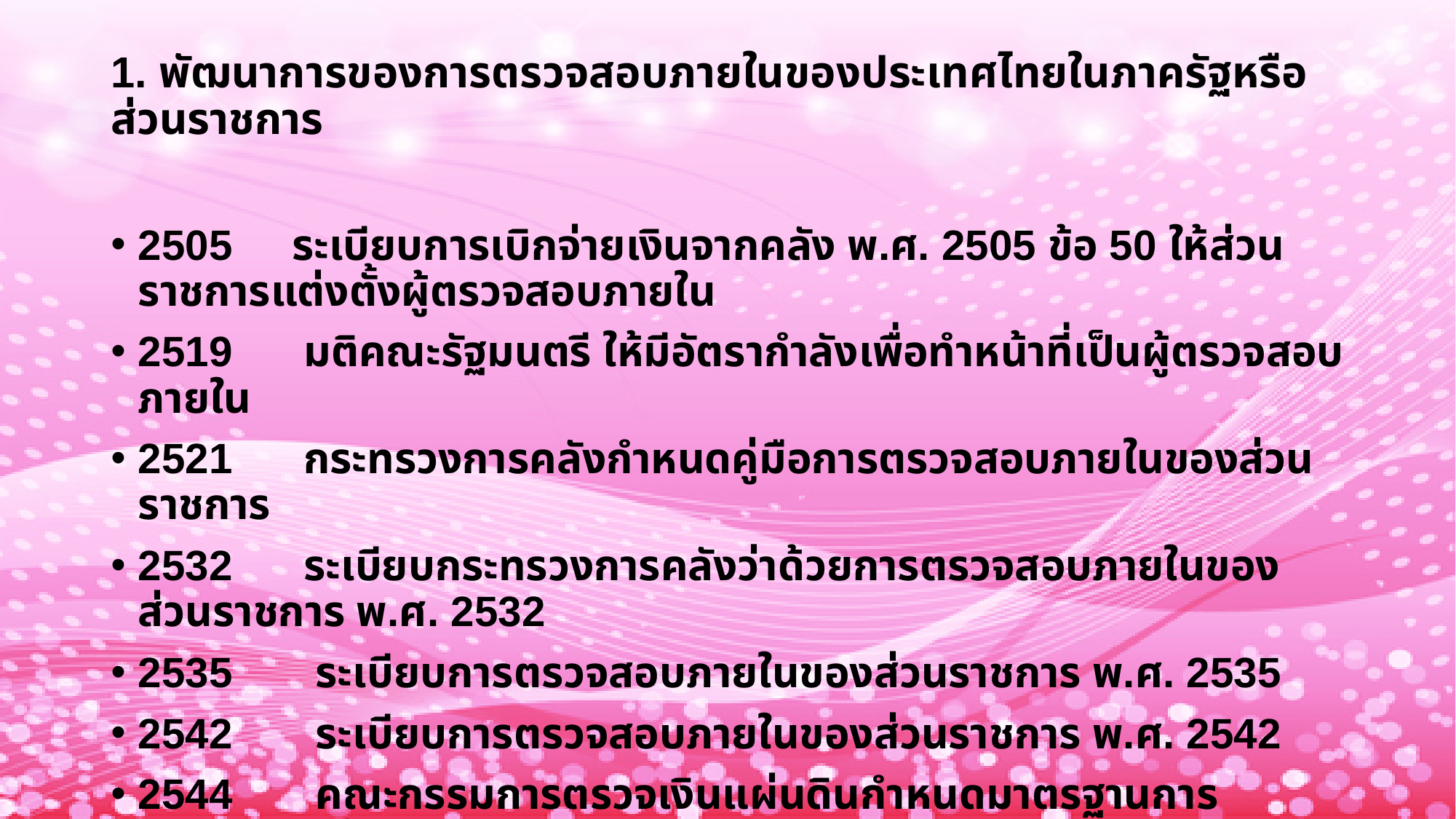

# 1. พัฒนาการของการตรวจสอบภายในของประเทศไทยในภาครัฐหรือส่วนราชการ
2505     ระเบียบการเบิกจ่ายเงินจากคลัง พ.ศ. 2505 ข้อ 50 ให้ส่วนราชการแต่งตั้งผู้ตรวจสอบภายใน
2519      มติคณะรัฐมนตรี ให้มีอัตรากำลังเพื่อทำหน้าที่เป็นผู้ตรวจสอบภายใน
2521      กระทรวงการคลังกำหนดคู่มือการตรวจสอบภายในของส่วนราชการ
2532      ระเบียบกระทรวงการคลังว่าด้วยการตรวจสอบภายในของส่วนราชการ พ.ศ. 2532
2535       ระเบียบการตรวจสอบภายในของส่วนราชการ พ.ศ. 2535
2542       ระเบียบการตรวจสอบภายในของส่วนราชการ พ.ศ. 2542
2544       คณะกรรมการตรวจเงินแผ่นดินกำหนดมาตรฐานการควบคุมภายใน พ.ศ. 2544